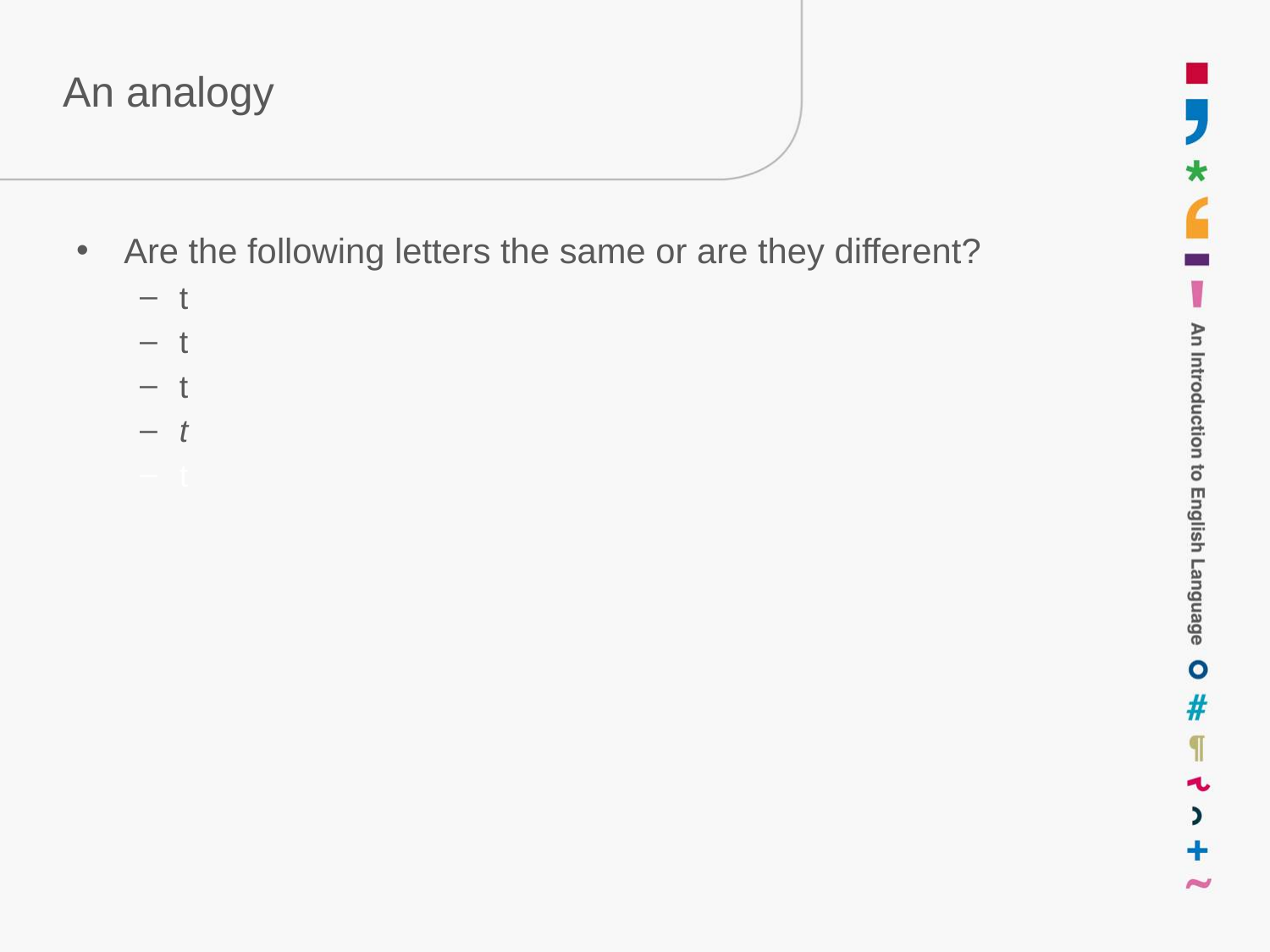

# An analogy
Are the following letters the same or are they different?
t
t
t
t
t